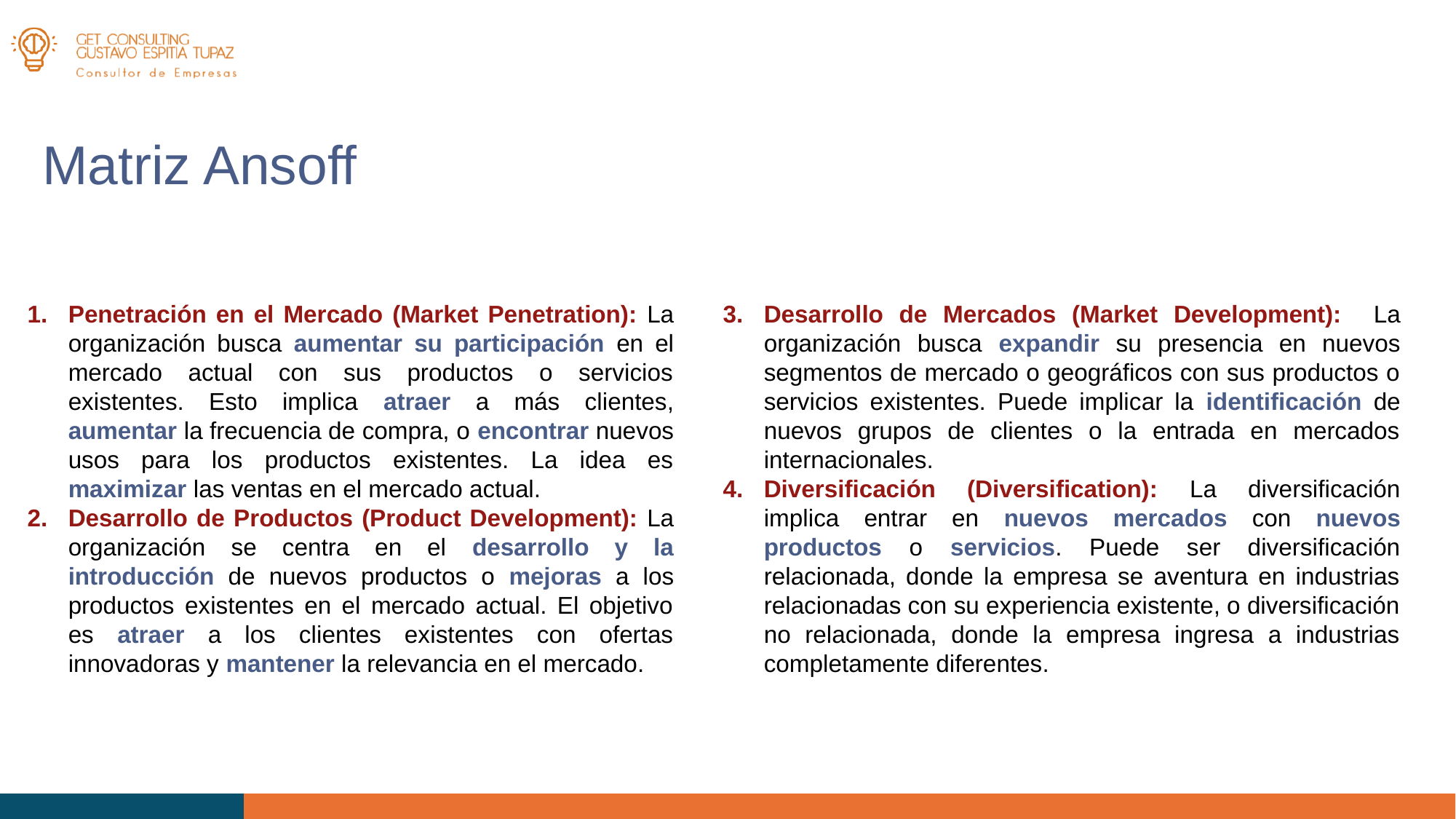

Matriz Ansoff
Penetración en el Mercado (Market Penetration): La organización busca aumentar su participación en el mercado actual con sus productos o servicios existentes. Esto implica atraer a más clientes, aumentar la frecuencia de compra, o encontrar nuevos usos para los productos existentes. La idea es maximizar las ventas en el mercado actual.
Desarrollo de Productos (Product Development): La organización se centra en el desarrollo y la introducción de nuevos productos o mejoras a los productos existentes en el mercado actual. El objetivo es atraer a los clientes existentes con ofertas innovadoras y mantener la relevancia en el mercado.
Desarrollo de Mercados (Market Development):  La organización busca expandir su presencia en nuevos segmentos de mercado o geográficos con sus productos o servicios existentes. Puede implicar la identificación de nuevos grupos de clientes o la entrada en mercados internacionales.
Diversificación (Diversification): La diversificación implica entrar en nuevos mercados con nuevos productos o servicios. Puede ser diversificación relacionada, donde la empresa se aventura en industrias relacionadas con su experiencia existente, o diversificación no relacionada, donde la empresa ingresa a industrias completamente diferentes.